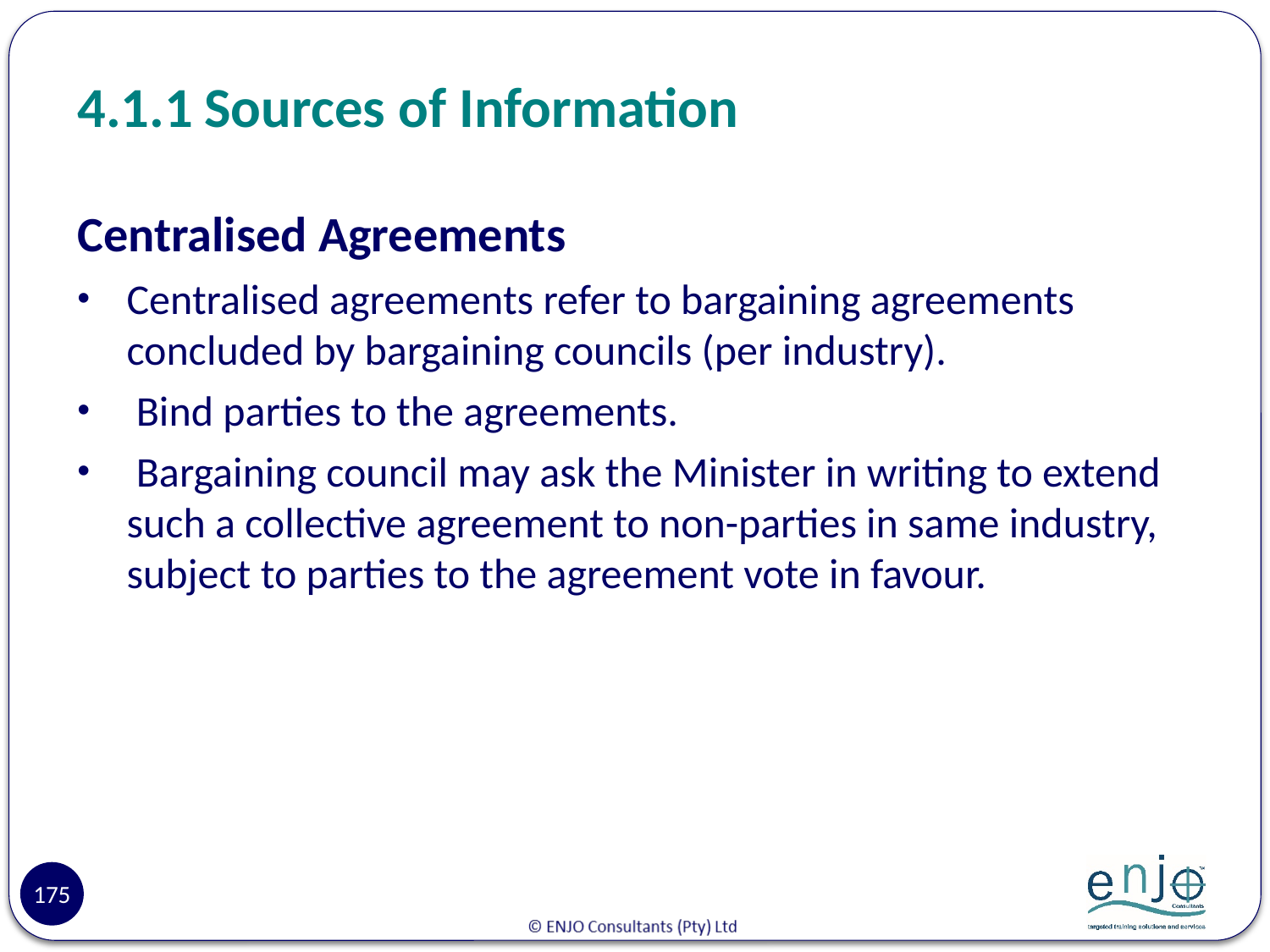

# 4.1.1	Sources of Information
Centralised Agreements
Centralised agreements refer to bargaining agreements concluded by bargaining councils (per industry).
 Bind parties to the agreements.
 Bargaining council may ask the Minister in writing to extend such a collective agreement to non-parties in same industry, subject to parties to the agreement vote in favour.

175